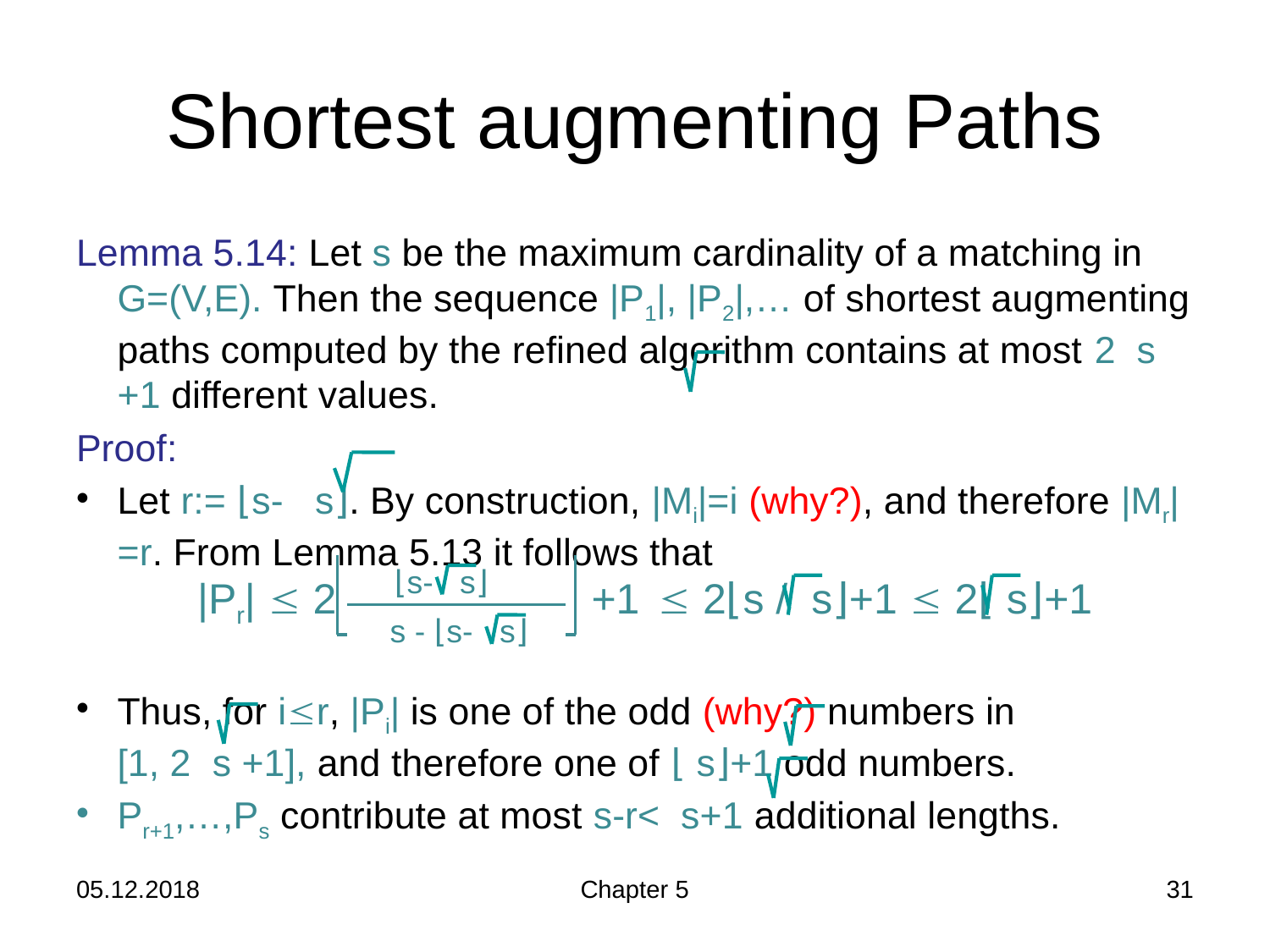

# Shortest augmenting Paths
Lemma 5.14: Let s be the maximum cardinality of a matching in G=(V,E). Then the sequence |P1|, |P2|,… of shortest augmenting paths computed by the refined algorithm contains at most 2  s +1 different values.
Proof:
Let r:= ⌊s-   s⌋. By construction, |Mi|=i (why?), and therefore |Mr|=r. From Lemma 5.13 it follows that

Thus, for i≤r, |Pi| is one of the odd (why?) numbers in
[1, 2  s +1], and therefore one of ⌊ s⌋+1 odd numbers.
Pr+1,…,Ps contribute at most s-r<  s+1 additional lengths.

⌊s-   s⌋
|Pr| ≤ 2

 +1  ≤ 2⌊s /  s⌋+1 ≤ 2⌊ s⌋+1

s - ⌊s-   s⌋

05.12.2018
Chapter 5
31